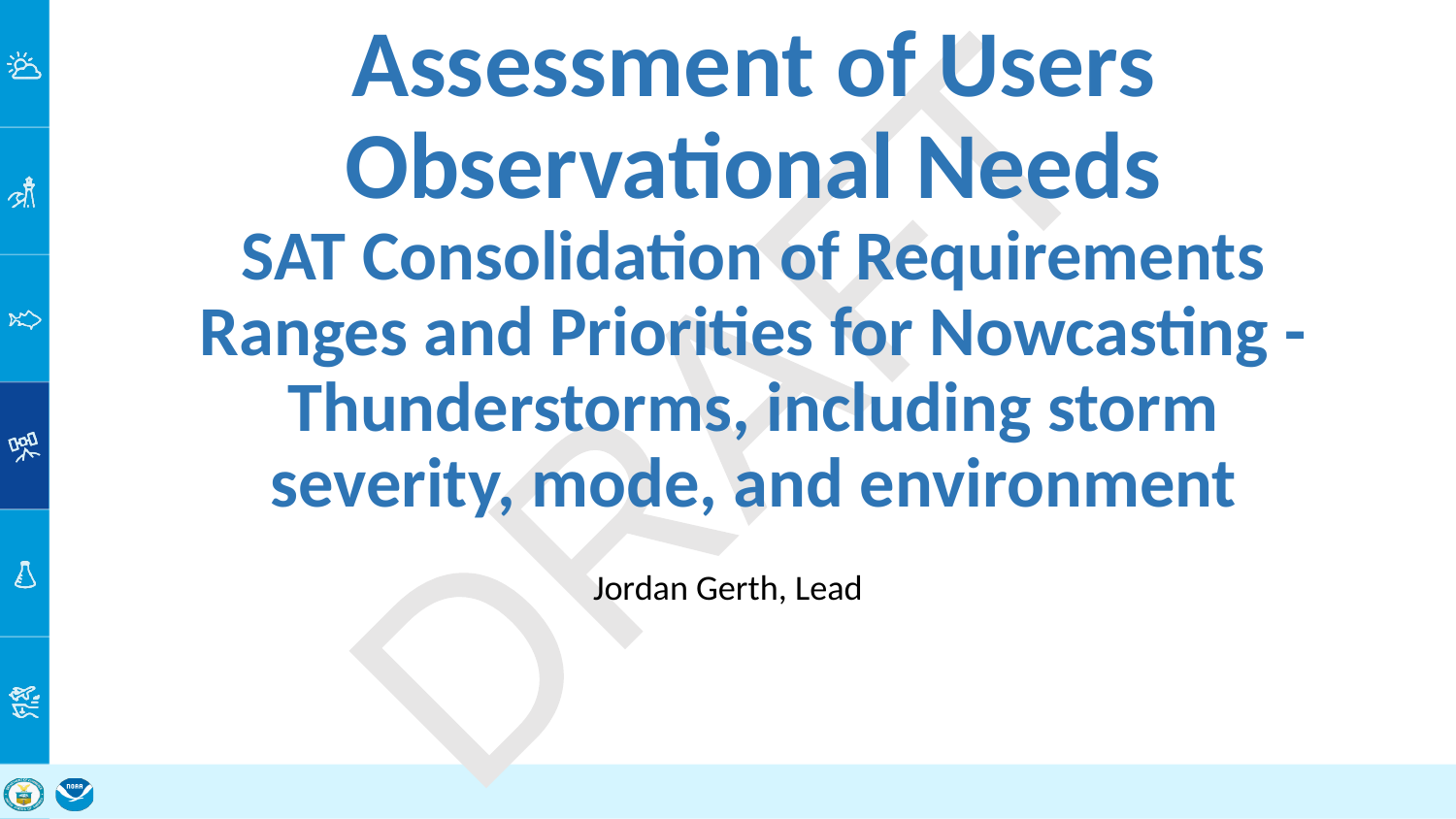

# Assessment of Users Observational Needs
SAT Consolidation of Requirements Ranges and Priorities for Nowcasting - Thunderstorms, including storm severity, mode, and environment
Jordan Gerth, Lead